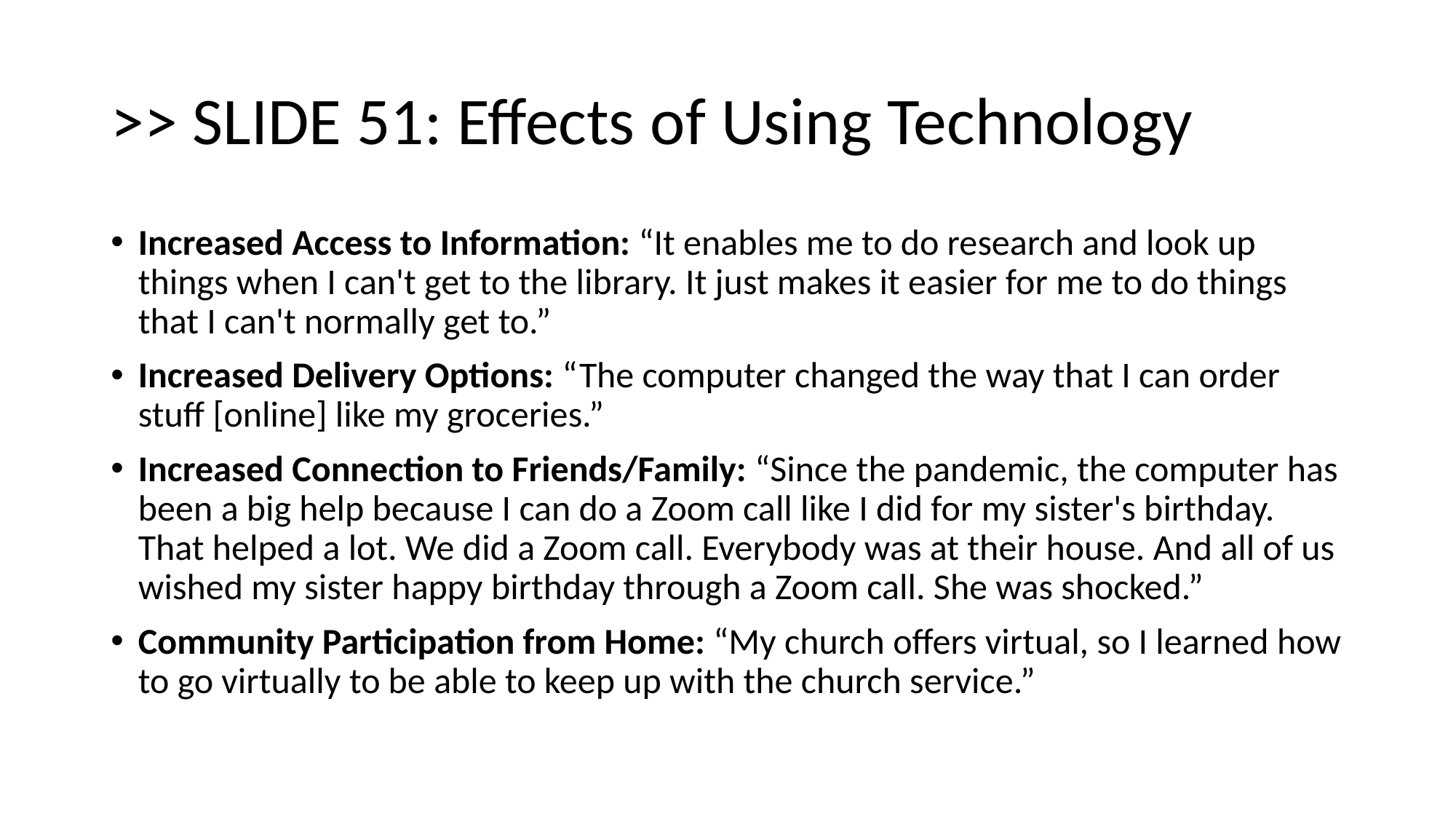

# >> SLIDE 51: Effects of Using Technology
Increased Access to Information: “It enables me to do research and look up things when I can't get to the library. It just makes it easier for me to do things that I can't normally get to.”
Increased Delivery Options: “The computer changed the way that I can order stuff [online] like my groceries.”
Increased Connection to Friends/Family: “Since the pandemic, the computer has been a big help because I can do a Zoom call like I did for my sister's birthday. That helped a lot. We did a Zoom call. Everybody was at their house. And all of us wished my sister happy birthday through a Zoom call. She was shocked.”
Community Participation from Home: “My church offers virtual, so I learned how to go virtually to be able to keep up with the church service.”